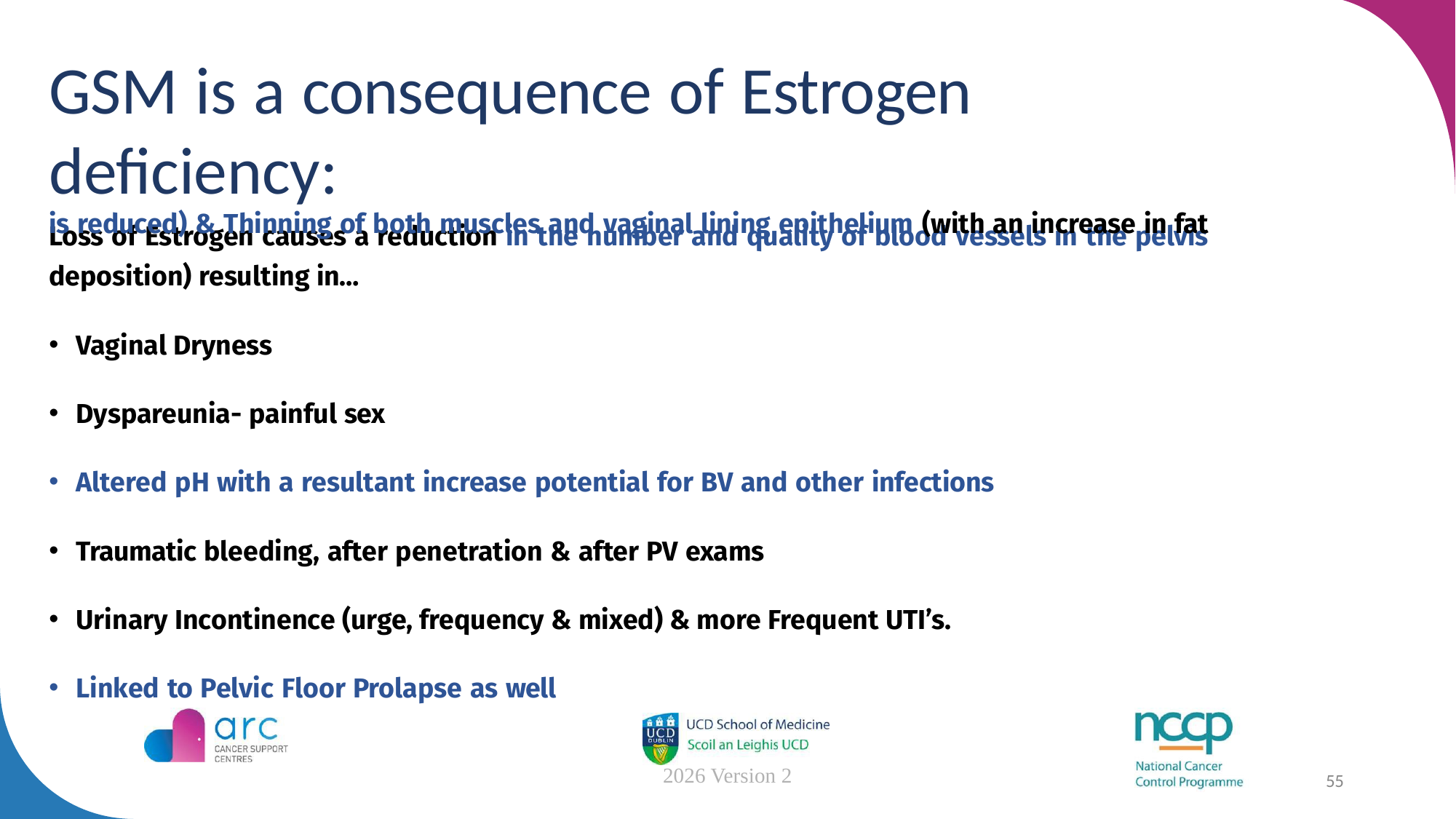

# GSM is a consequence of Estrogen deficiency:
Loss of Estrogen causes a reduction in the number and quality of blood vessels in the pelvis
is reduced) & Thinning of both muscles and vaginal lining epithelium (with an increase in fat
deposition) resulting in…

Vaginal Dryness

Dyspareunia- painful sex

Altered pH with a resultant increase potential for BV and other infections

Traumatic bleeding, after penetration & after PV exams

Urinary Incontinence (urge, frequency & mixed) & more Frequent UTI’s.

Linked to Pelvic Floor Prolapse as well
2026 Version 2
55